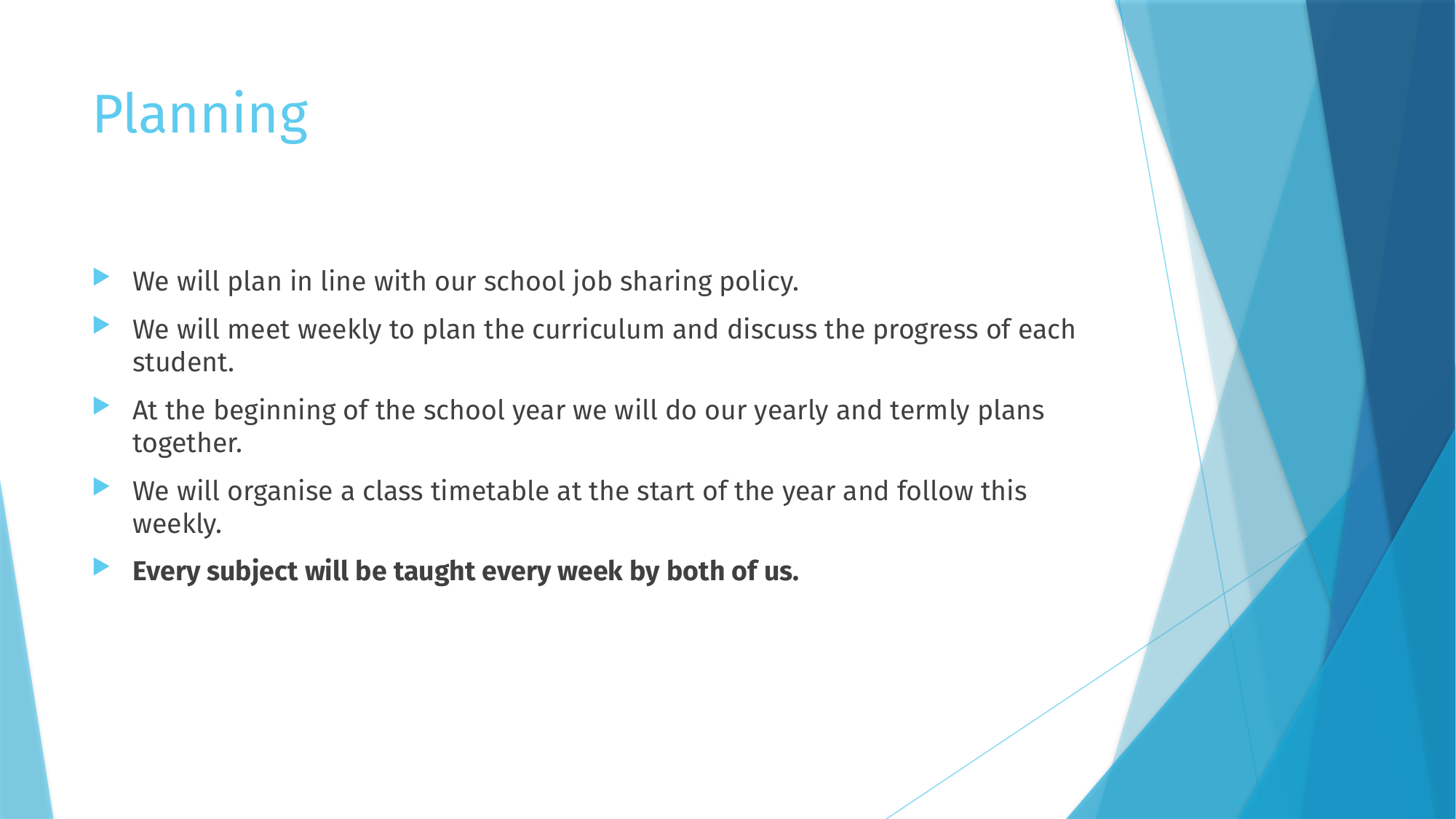

# Planning
We will plan in line with our school job sharing policy.
We will meet weekly to plan the curriculum and discuss the progress of each student.
At the beginning of the school year we will do our yearly and termly plans together.
We will organise a class timetable at the start of the year and follow this weekly.
Every subject will be taught every week by both of us.